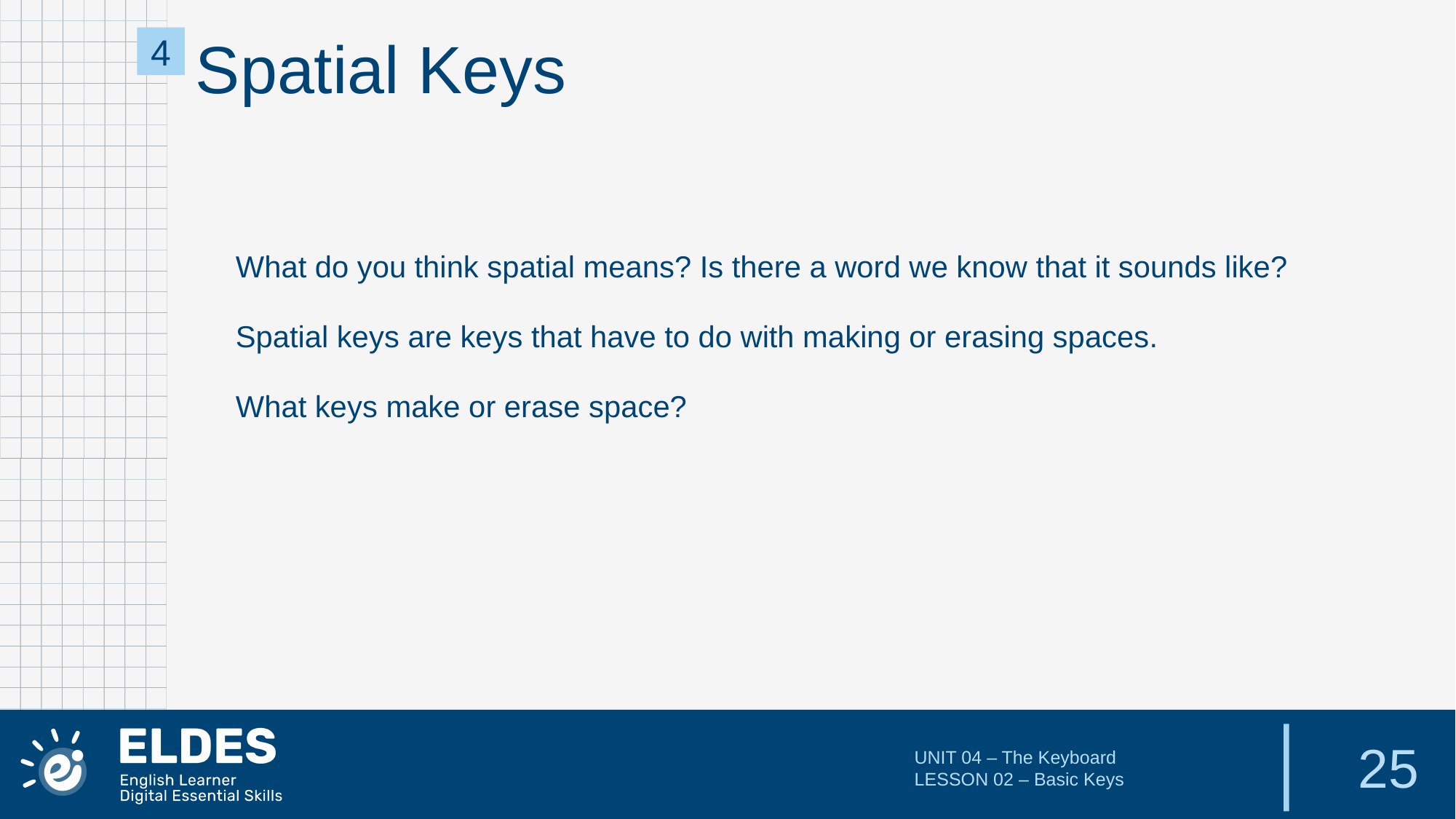

4
Spatial Keys
What do you think spatial means? Is there a word we know that it sounds like?
Spatial keys are keys that have to do with making or erasing spaces.
What keys make or erase space?

25
UNIT 04 – The Keyboard
LESSON 02 – Basic Keys